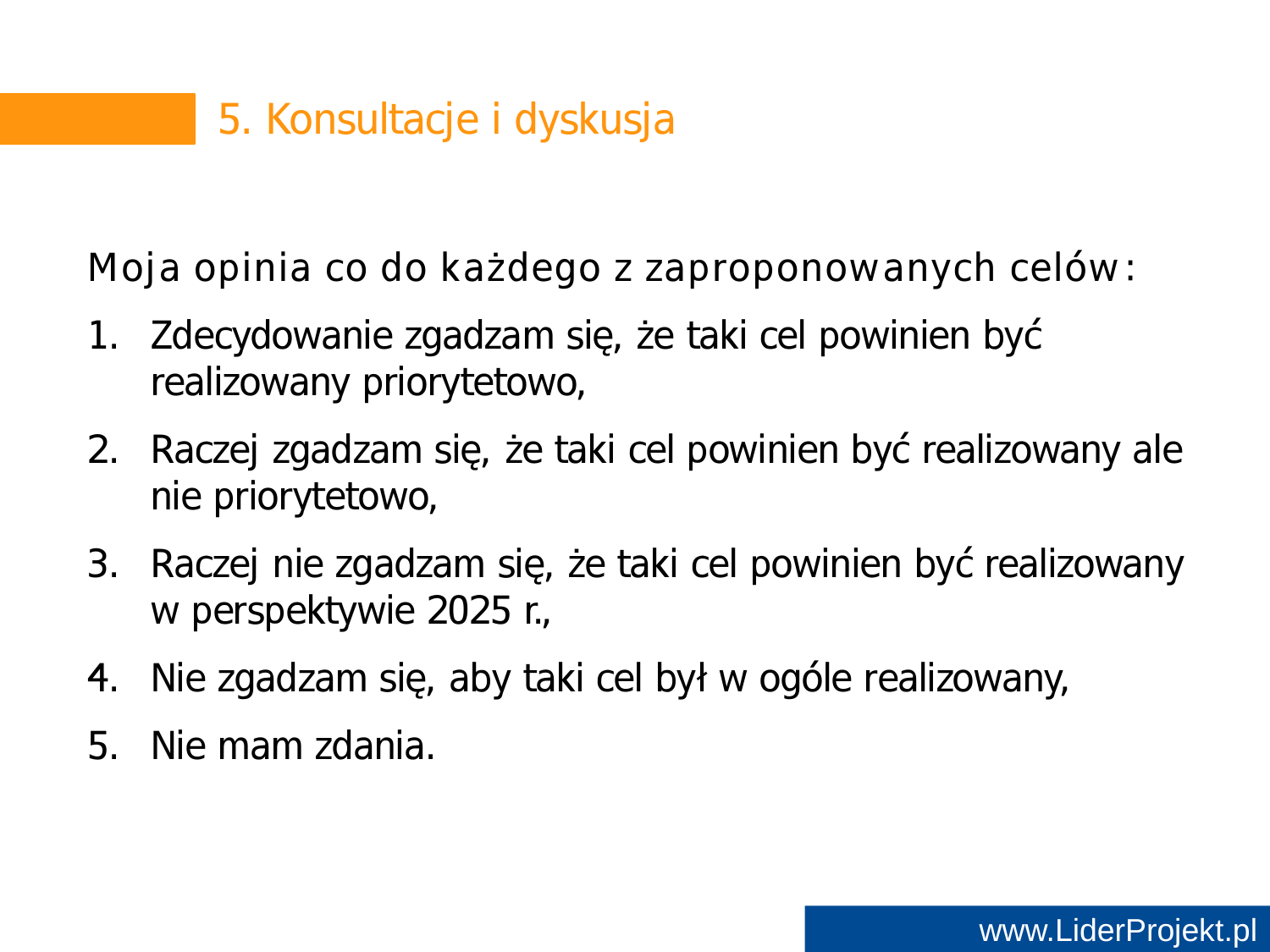

# 5. Konsultacje i dyskusja
Moja opinia co do każdego z zaproponowanych celów:
Zdecydowanie zgadzam się, że taki cel powinien być realizowany priorytetowo,
Raczej zgadzam się, że taki cel powinien być realizowany ale nie priorytetowo,
Raczej nie zgadzam się, że taki cel powinien być realizowany w perspektywie 2025 r.,
Nie zgadzam się, aby taki cel był w ogóle realizowany,
Nie mam zdania.